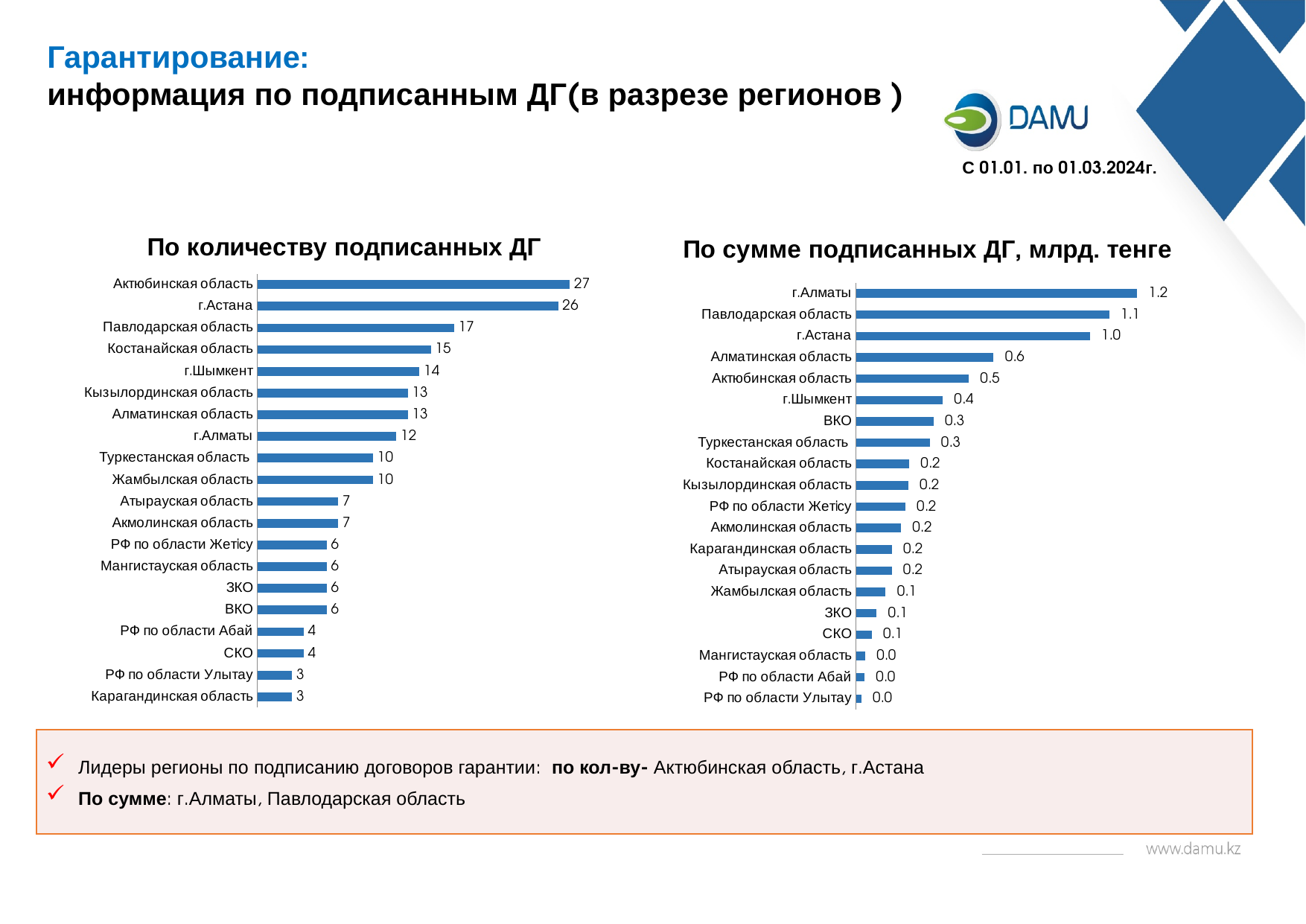

Гарантирование:
информация по подписанным ДГ(в разрезе регионов )
С 01.01. по 01.03.2024г.

### Chart: По количеству подписанных ДГ

| Category |  |
|---|---|
| Карагандинская область | 3.0 |
| РФ по области Улытау | 3.0 |
| СКО | 4.0 |
| РФ по области Абай | 4.0 |
| ВКО | 6.0 |
| ЗКО | 6.0 |
| Мангистауская область | 6.0 |
| РФ по области Жетiсу | 6.0 |
| Акмолинская область | 7.0 |
| Атырауская область | 7.0 |
| Жамбылская область | 10.0 |
| Туркестанская область  | 10.0 |
| г.Алматы | 12.0 |
| Алматинская область | 13.0 |
| Кызылординская область | 13.0 |
| г.Шымкент | 14.0 |
| Костанайская область | 15.0 |
| Павлодарская область | 17.0 |
| г.Астана | 26.0 |
| Актюбинская область | 27.0 |

### Chart: По сумме подписанных ДГ, млрд. тенге

| Category |  |
|---|---|
| РФ по области Улытау | 0.023741675 |
| РФ по области Абай | 0.036903936 |
| Мангистауская область | 0.040738183799999994 |
| СКО | 0.068305976 |
| ЗКО | 0.090245124 |
| Жамбылская область | 0.12905621967 |
| Атырауская область | 0.1548 |
| Карагандинская область | 0.155960214 |
| Акмолинская область | 0.195235773 |
| РФ по области Жетiсу | 0.21448728402 |
| Кызылординская область | 0.227049823 |
| Костанайская область | 0.231225792 |
| Туркестанская область  | 0.31989055167 |
| ВКО | 0.336578474 |
| г.Шымкент | 0.376737659 |
| Актюбинская область | 0.488992776 |
| Алматинская область | 0.596500915 |
| г.Астана | 1.0134349929400002 |
| Павлодарская область | 1.096667408 |
| г.Алматы | 1.21729252575 |
Лидеры регионы по подписанию договоров гарантии:  по кол-ву- Актюбинская область, г.Астана
По сумме: г.Алматы, Павлодарская область